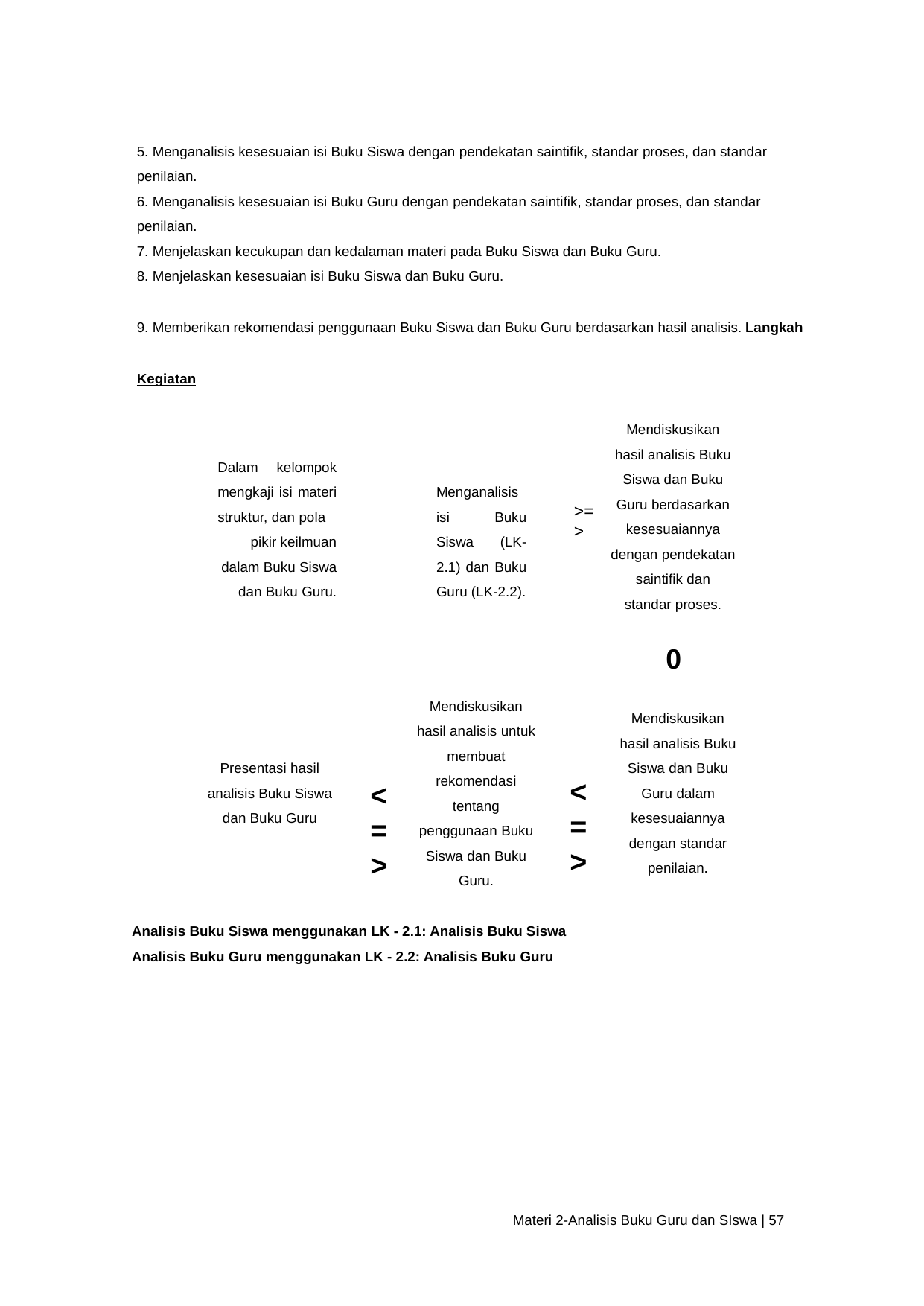

5. Menganalisis kesesuaian isi Buku Siswa dengan pendekatan saintifik, standar proses, dan standar penilaian.
6. Menganalisis kesesuaian isi Buku Guru dengan pendekatan saintifik, standar proses, dan standar penilaian.
7. Menjelaskan kecukupan dan kedalaman materi pada Buku Siswa dan Buku Guru.
8. Menjelaskan kesesuaian isi Buku Siswa dan Buku Guru.
9. Memberikan rekomendasi penggunaan Buku Siswa dan Buku Guru berdasarkan hasil analisis. Langkah Kegiatan
Mendiskusikan hasil analisis Buku Siswa dan Buku Guru berdasarkan kesesuaiannya dengan pendekatan saintifik dan standar proses.
Dalam kelompok mengkaji isi materi struktur, dan pola
pikir keilmuan dalam Buku Siswa dan Buku Guru.
Menganalisis isi Buku Siswa (LK-2.1) dan Buku Guru (LK-2.2).
>=>

0
Mendiskusikan hasil analisis untuk membuat rekomendasi tentang penggunaan Buku Siswa dan Buku Guru.
Mendiskusikan hasil analisis Buku Siswa dan Buku
Guru dalam kesesuaiannya dengan standar penilaian.
Presentasi hasil analisis Buku Siswa dan Buku Guru
<=>
<=>
Analisis Buku Siswa menggunakan LK - 2.1: Analisis Buku Siswa Analisis Buku Guru menggunakan LK - 2.2: Analisis Buku Guru
Materi 2-Analisis Buku Guru dan SIswa | 57